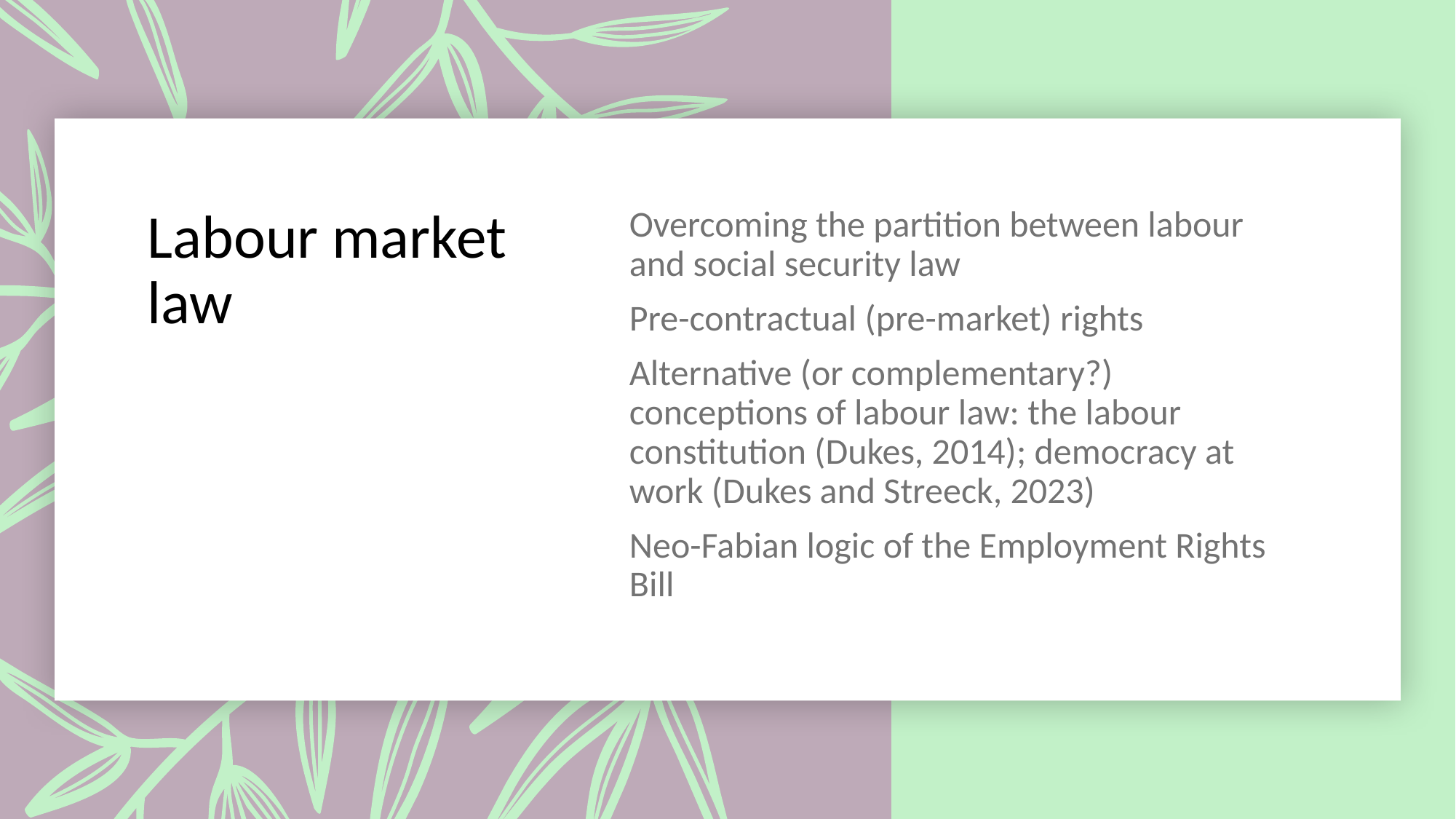

# Labour market law
Overcoming the partition between labour and social security law
Pre-contractual (pre-market) rights
Alternative (or complementary?) conceptions of labour law: the labour constitution (Dukes, 2014); democracy at work (Dukes and Streeck, 2023)
Neo-Fabian logic of the Employment Rights Bill